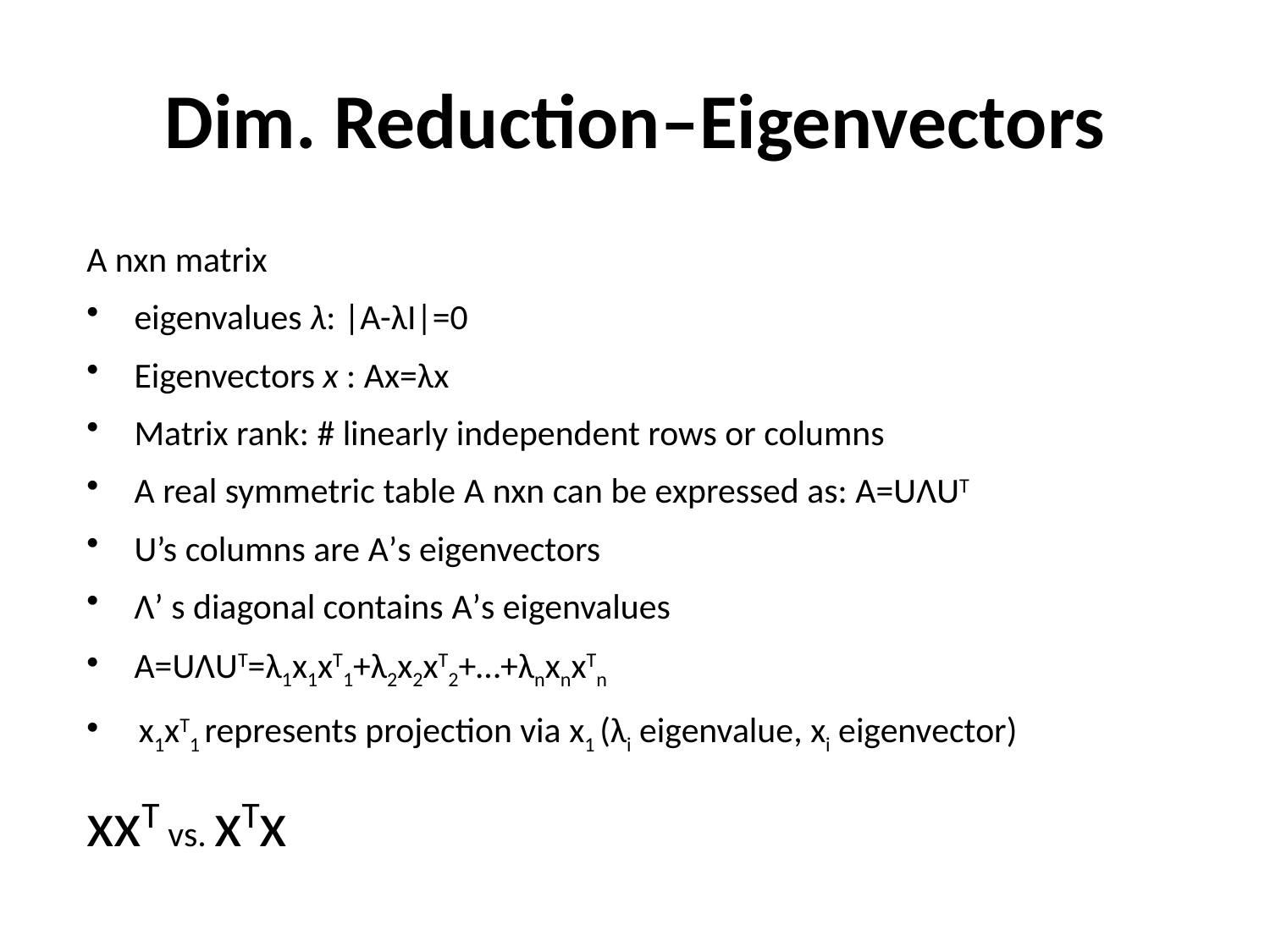

# Dim. Reduction–Eigenvectors
A nxn matrix
eigenvalues λ: |Α-λΙ|=0
Eigenvectors x : Ax=λx
Matrix rank: # linearly independent rows or columns
A real symmetric table Α nxn can be expressed as: A=UΛUT
U’s columns are Α’s eigenvectors
Λ’ s diagonal contains Α’s eigenvalues
Α=UΛUT=λ1x1xT1+λ2x2xT2+…+λnxnxTn
 x1xT1 represents projection via x1 (λi eigenvalue, xi eigenvector)
xxT vs. xTx